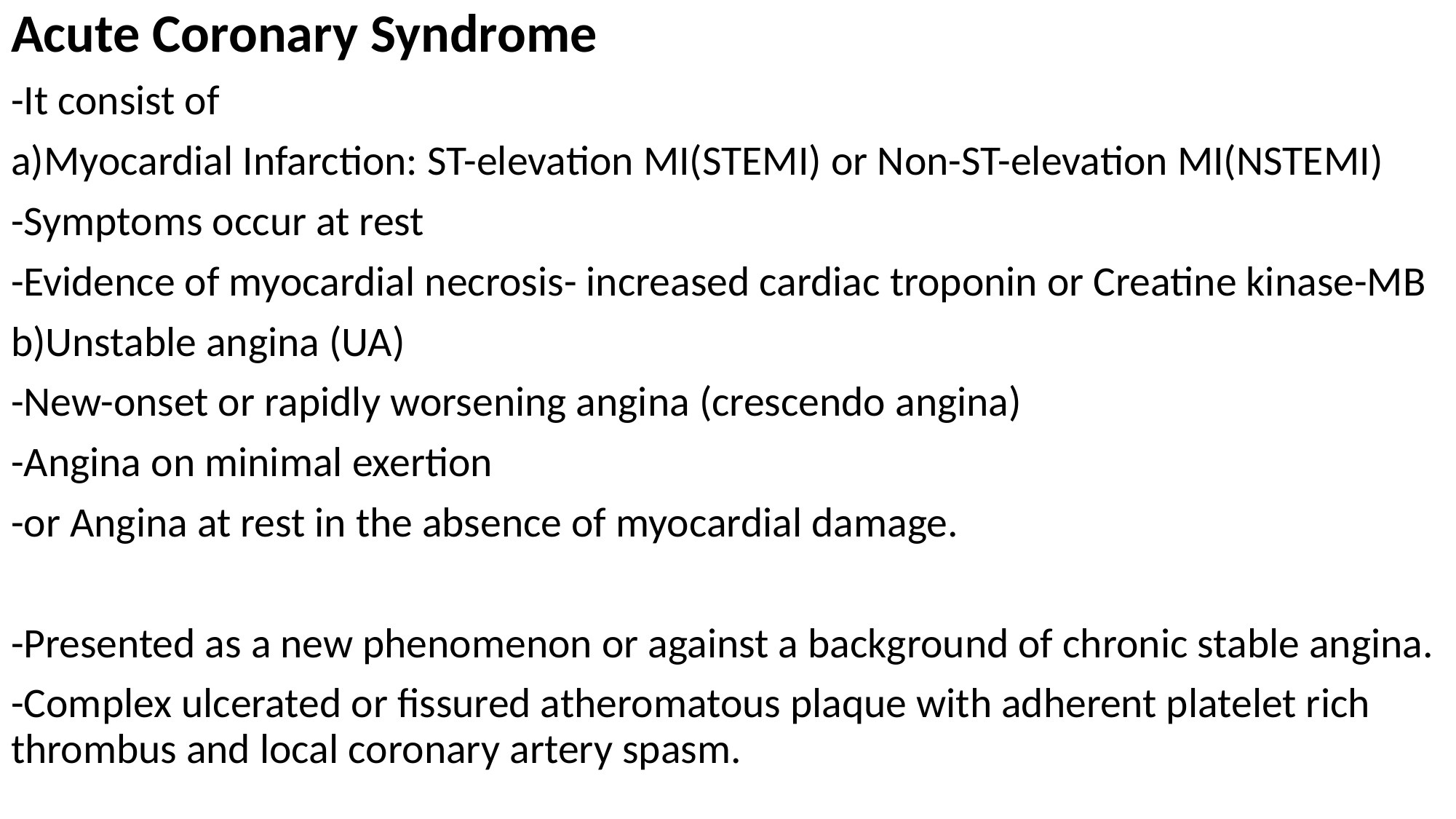

Acute Coronary Syndrome
-It consist of
a)Myocardial Infarction: ST-elevation MI(STEMI) or Non-ST-elevation MI(NSTEMI)
-Symptoms occur at rest
-Evidence of myocardial necrosis- increased cardiac troponin or Creatine kinase-MB
b)Unstable angina (UA)
-New-onset or rapidly worsening angina (crescendo angina)
-Angina on minimal exertion
-or Angina at rest in the absence of myocardial damage.

-Presented as a new phenomenon or against a background of chronic stable angina.
-Complex ulcerated or fissured atheromatous plaque with adherent platelet rich thrombus and local coronary artery spasm.